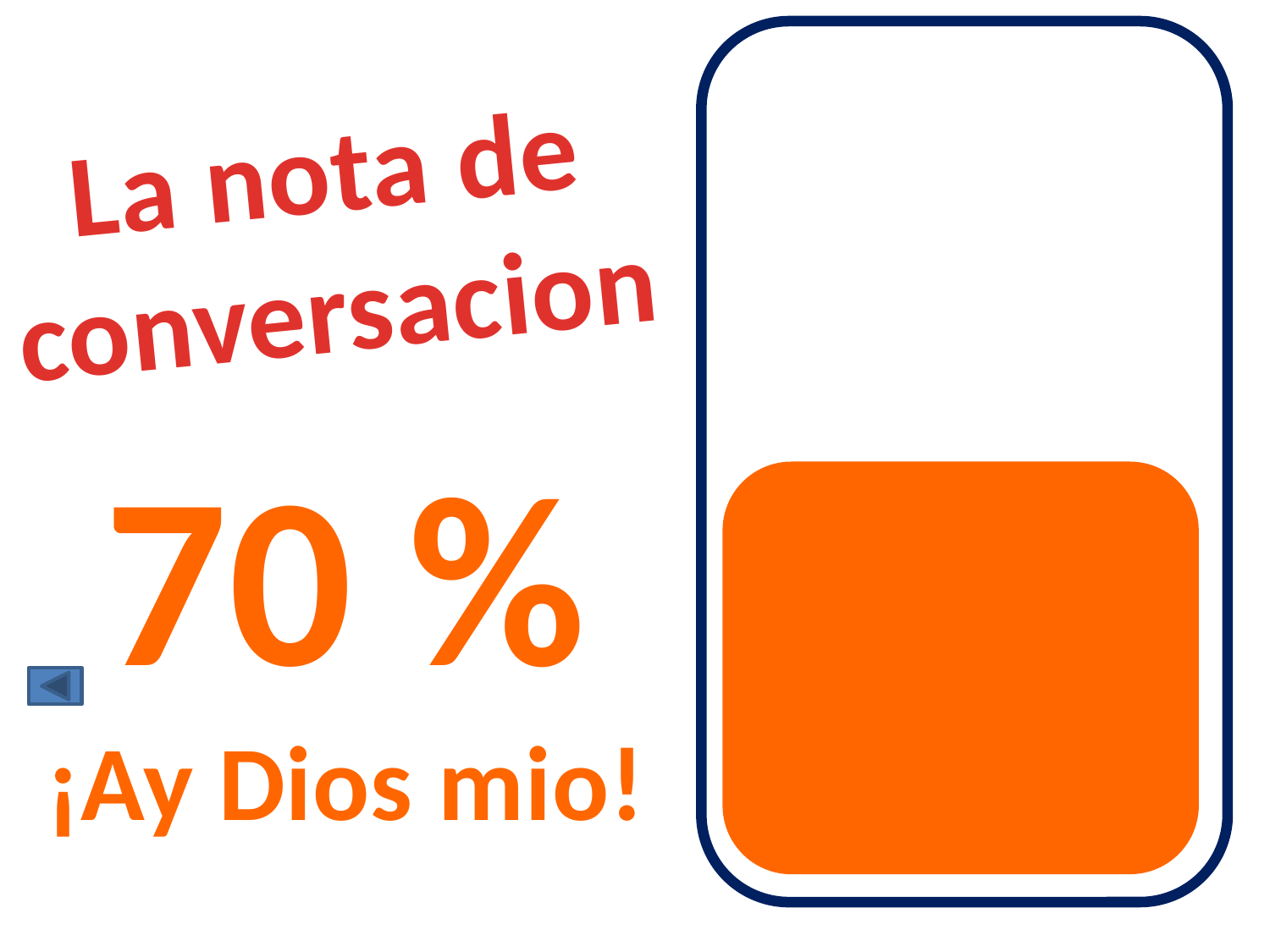

La nota de conversacion
70 %
¡Ay Dios mio!